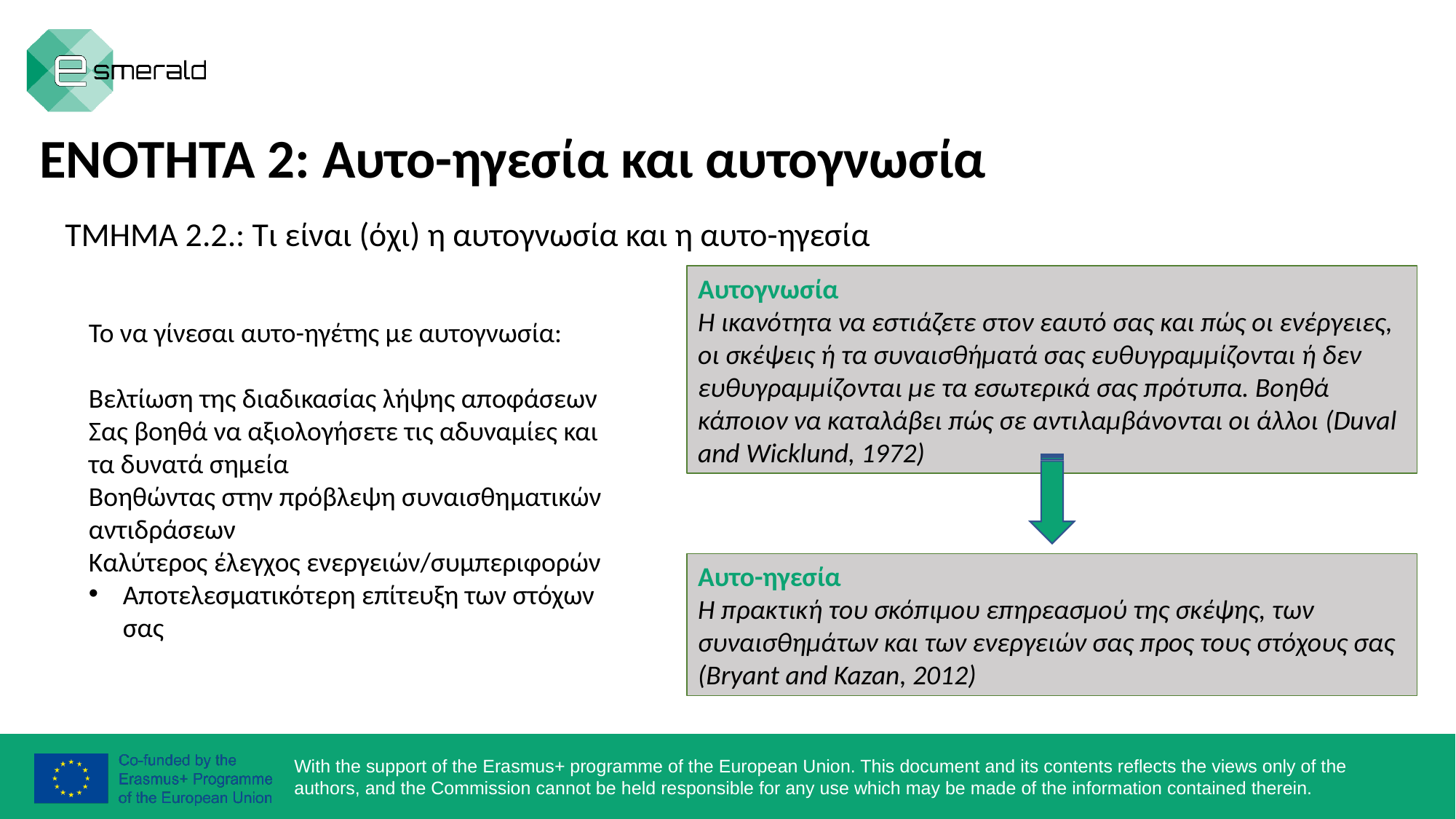

ΕΝΟΤΗΤΑ 2: Αυτο-ηγεσία και αυτογνωσία
ΤΜΗΜΑ 2.2.: Τι είναι (όχι) η αυτογνωσία και η αυτο-ηγεσία
Αυτογνωσία
Η ικανότητα να εστιάζετε στον εαυτό σας και πώς οι ενέργειες, οι σκέψεις ή τα συναισθήματά σας ευθυγραμμίζονται ή δεν ευθυγραμμίζονται με τα εσωτερικά σας πρότυπα. Βοηθά κάποιον να καταλάβει πώς σε αντιλαμβάνονται οι άλλοι (Duval and Wicklund, 1972)
Το να γίνεσαι αυτο-ηγέτης με αυτογνωσία:

Βελτίωση της διαδικασίας λήψης αποφάσεων
Σας βοηθά να αξιολογήσετε τις αδυναμίες και τα δυνατά σημεία
Βοηθώντας στην πρόβλεψη συναισθηματικών αντιδράσεων
Καλύτερος έλεγχος ενεργειών/συμπεριφορών
Αποτελεσματικότερη επίτευξη των στόχων σας

Αυτο-ηγεσία
Η πρακτική του σκόπιμου επηρεασμού της σκέψης, των συναισθημάτων και των ενεργειών σας προς τους στόχους σας (Bryant and Kazan, 2012)